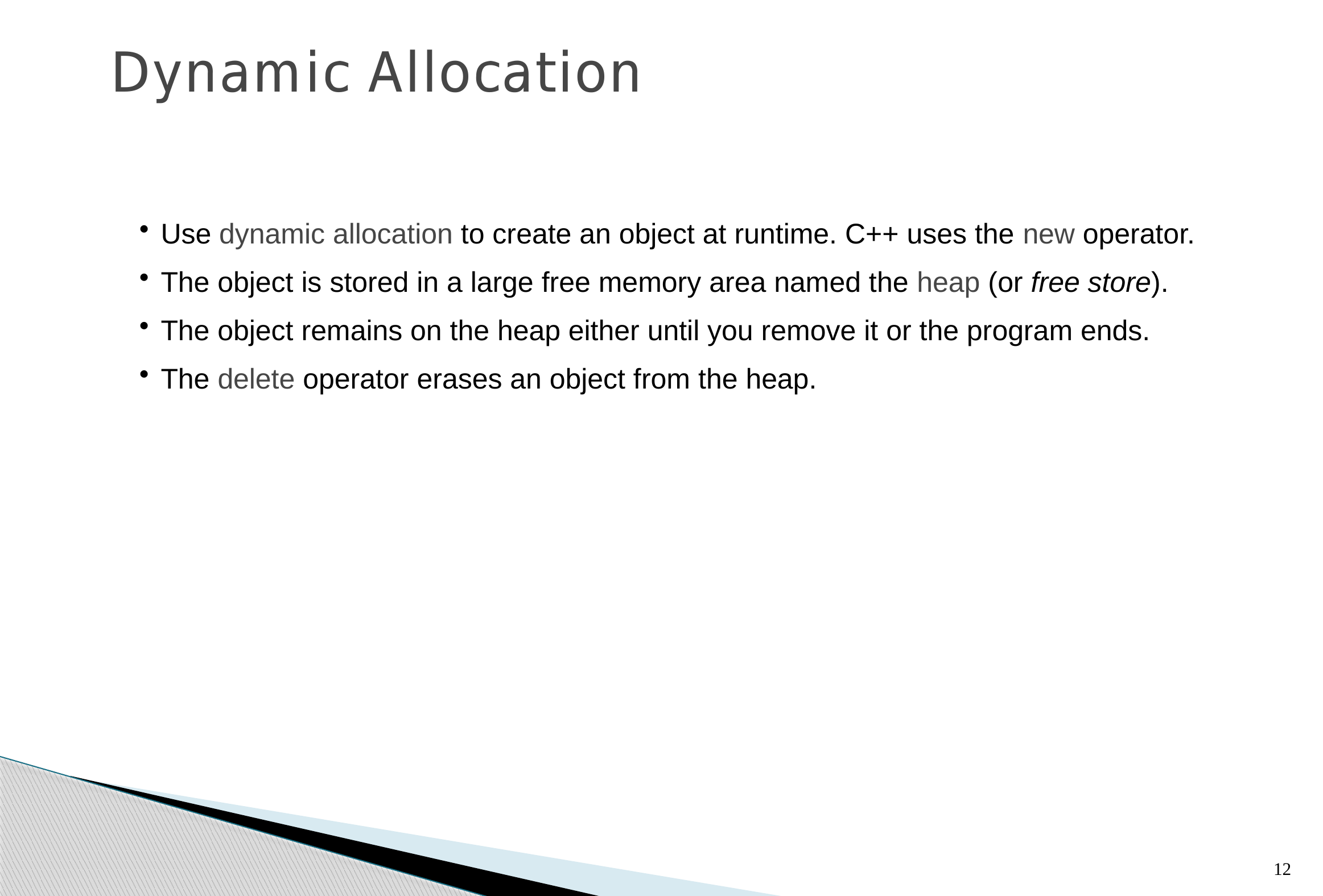

# Dynamic Allocation
Use dynamic allocation to create an object at runtime. C++ uses the new operator.
The object is stored in a large free memory area named the heap (or free store).
The object remains on the heap either until you remove it or the program ends.
The delete operator erases an object from the heap.
12